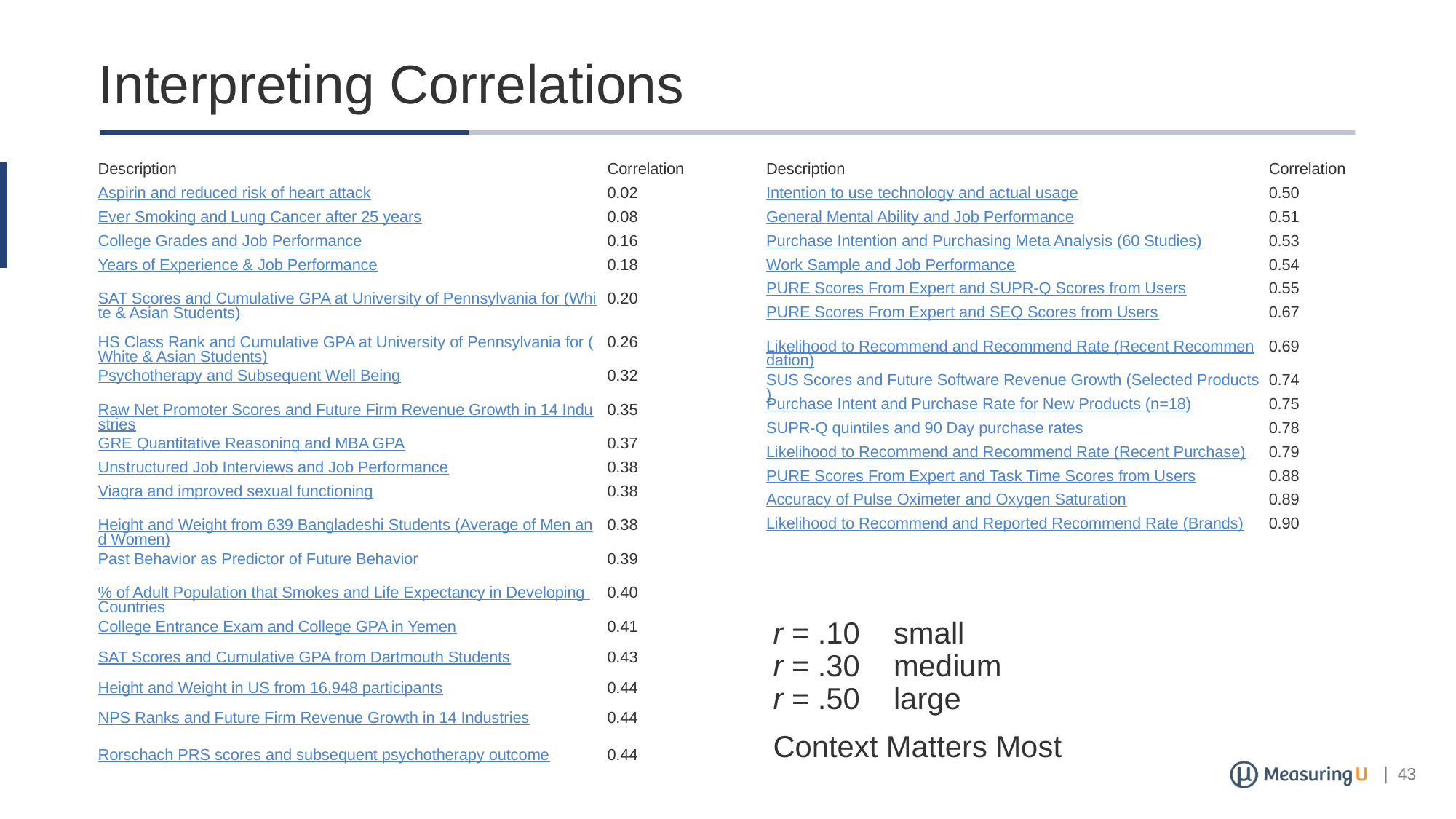

# Interpreting Correlations
| Description | Correlation |
| --- | --- |
| Aspirin and reduced risk of heart attack | 0.02 |
| Ever Smoking and Lung Cancer after 25 years | 0.08 |
| College Grades and Job Performance | 0.16 |
| Years of Experience & Job Performance | 0.18 |
| SAT Scores and Cumulative GPA at University of Pennsylvania for (White & Asian Students) | 0.20 |
| HS Class Rank and Cumulative GPA at University of Pennsylvania for (White & Asian Students) | 0.26 |
| Psychotherapy and Subsequent Well Being | 0.32 |
| Raw Net Promoter Scores and Future Firm Revenue Growth in 14 Industries | 0.35 |
| GRE Quantitative Reasoning and MBA GPA | 0.37 |
| Unstructured Job Interviews and Job Performance | 0.38 |
| Viagra and improved sexual functioning | 0.38 |
| Height and Weight from 639 Bangladeshi Students (Average of Men and Women) | 0.38 |
| Past Behavior as Predictor of Future Behavior | 0.39 |
| % of Adult Population that Smokes and Life Expectancy in Developing Countries | 0.40 |
| College Entrance Exam and College GPA in Yemen | 0.41 |
| SAT Scores and Cumulative GPA from Dartmouth Students | 0.43 |
| Height and Weight in US from 16,948 participants | 0.44 |
| NPS Ranks and Future Firm Revenue Growth in 14 Industries | 0.44 |
| Rorschach PRS scores and subsequent psychotherapy outcome | 0.44 |
| Description | Correlation |
| --- | --- |
| Intention to use technology and actual usage | 0.50 |
| General Mental Ability and Job Performance | 0.51 |
| Purchase Intention and Purchasing Meta Analysis (60 Studies) | 0.53 |
| Work Sample and Job Performance | 0.54 |
| PURE Scores From Expert and SUPR-Q Scores from Users | 0.55 |
| PURE Scores From Expert and SEQ Scores from Users | 0.67 |
| Likelihood to Recommend and Recommend Rate (Recent Recommendation) | 0.69 |
| SUS Scores and Future Software Revenue Growth (Selected Products) | 0.74 |
| Purchase Intent and Purchase Rate for New Products (n=18) | 0.75 |
| SUPR-Q quintiles and 90 Day purchase rates | 0.78 |
| Likelihood to Recommend and Recommend Rate (Recent Purchase) | 0.79 |
| PURE Scores From Expert and Task Time Scores from Users | 0.88 |
| Accuracy of Pulse Oximeter and Oxygen Saturation | 0.89 |
| Likelihood to Recommend and Reported Recommend Rate (Brands) | 0.90 |
r = .10    small
r = .30    medium
r = .50    large
Context Matters Most